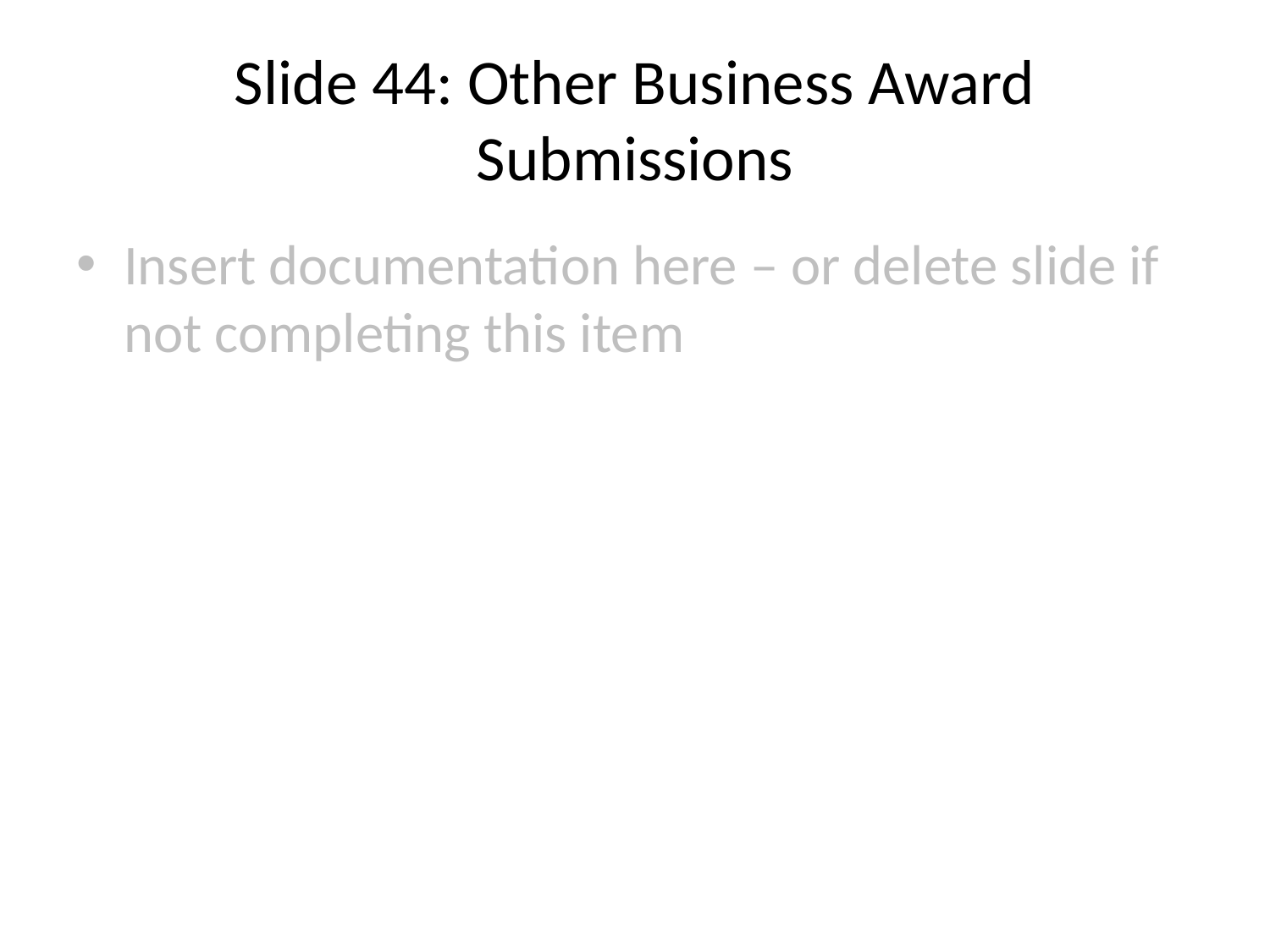

# Slide 44: Other Business Award Submissions
Insert documentation here – or delete slide if not completing this item